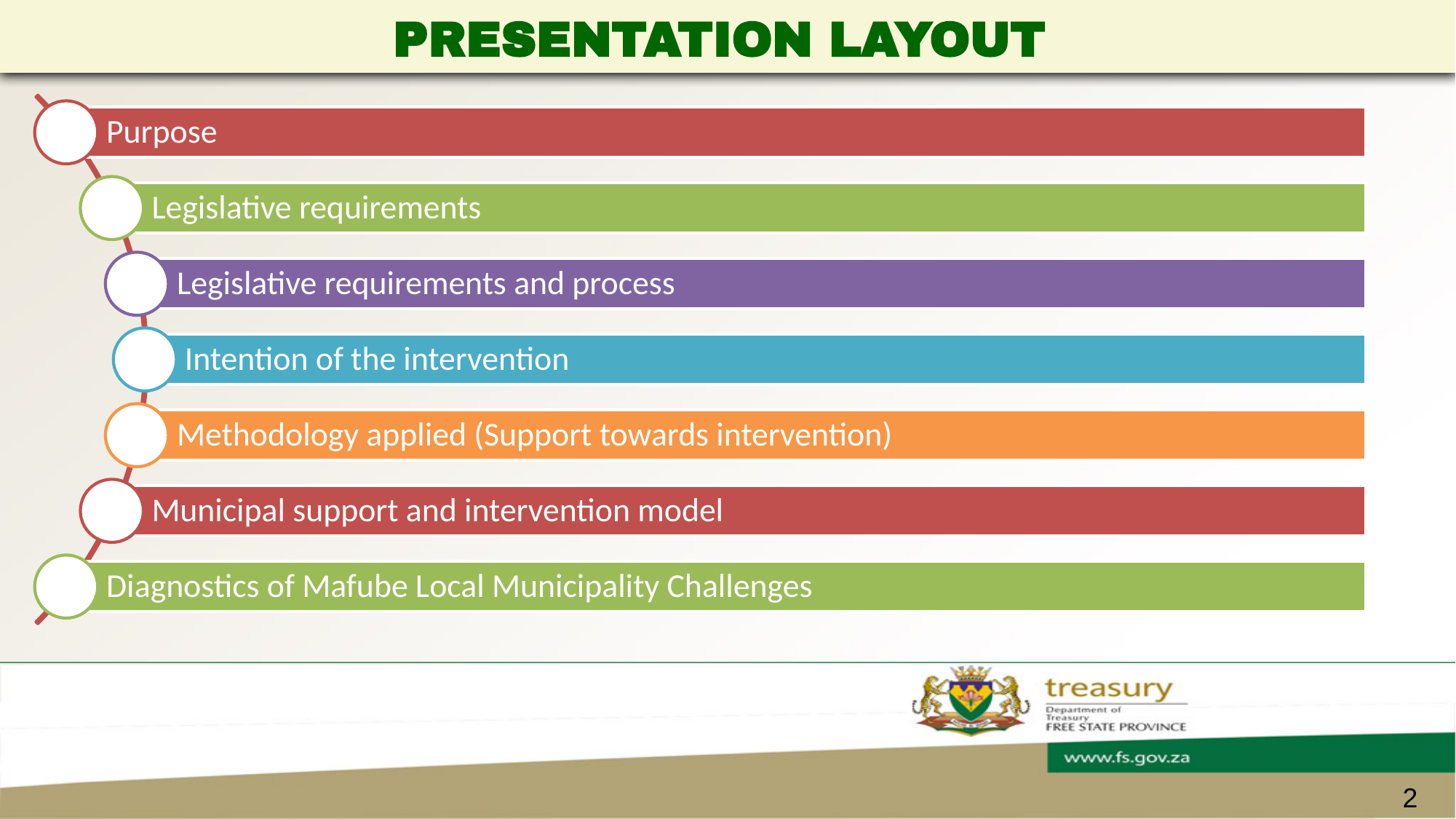

# PRESENTATION LAYOUT
Purpose
Legislative requirements
Legislative requirements and process
Intention of the intervention
Methodology applied (Support towards intervention)
Municipal support and intervention model
Diagnostics of Mafube Local Municipality Challenges
2